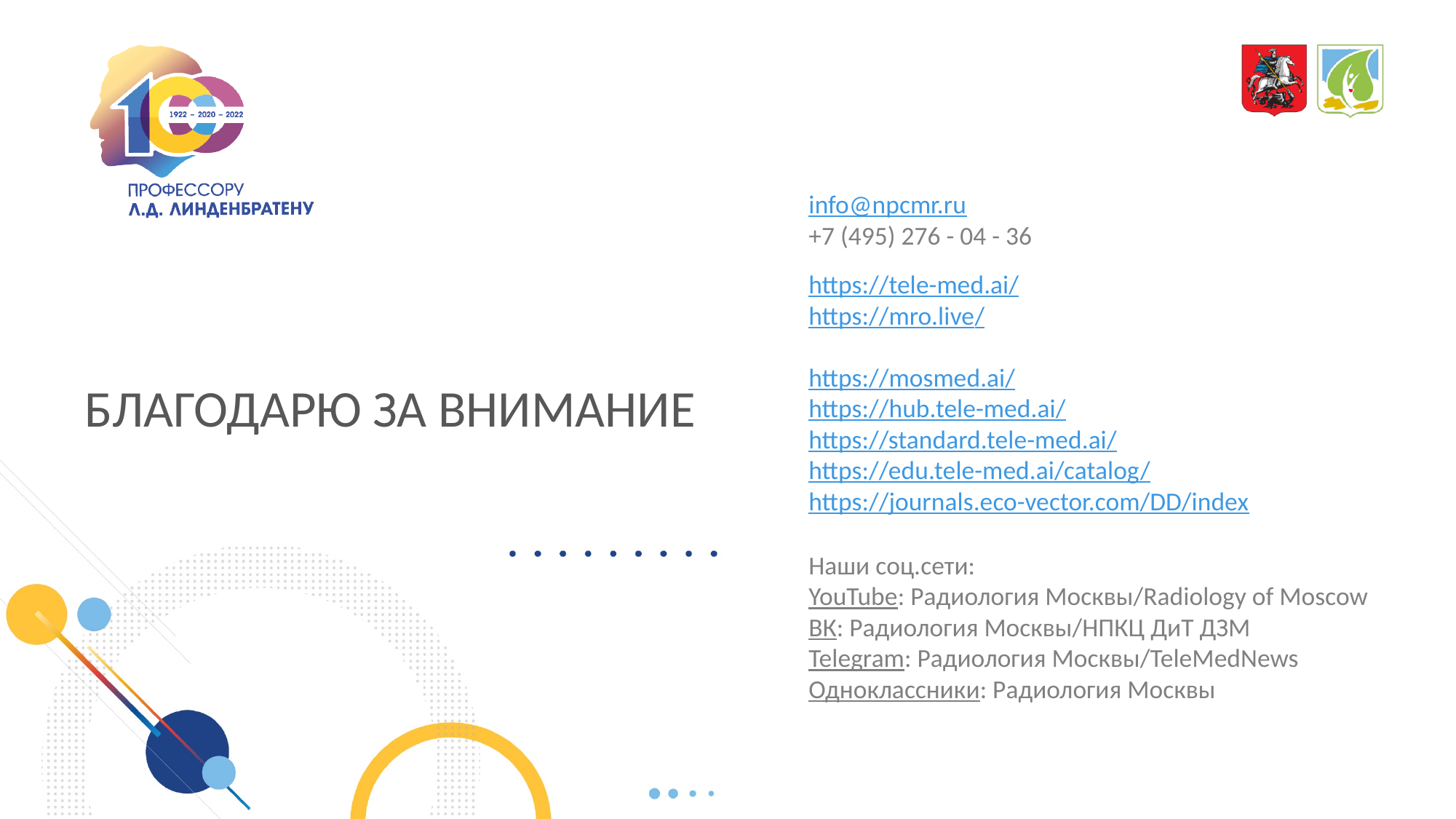

info@npcmr.ru
+7 (495) 276 - 04 - 36
https://tele-med.ai/
https://mro.live/

https://mosmed.ai/
https://hub.tele-med.ai/
https://standard.tele-med.ai/
https://edu.tele-med.ai/catalog/
https://journals.eco-vector.com/DD/index
БЛАГОДАРЮ ЗА ВНИМАНИЕ
Наши соц.сети:
YouTube: Радиология Москвы/Radiology of Moscow
ВК: Радиология Москвы/НПКЦ ДиТ ДЗМ
Telegram: Радиология Москвы/TeleMedNews
Одноклассники: Радиология Москвы